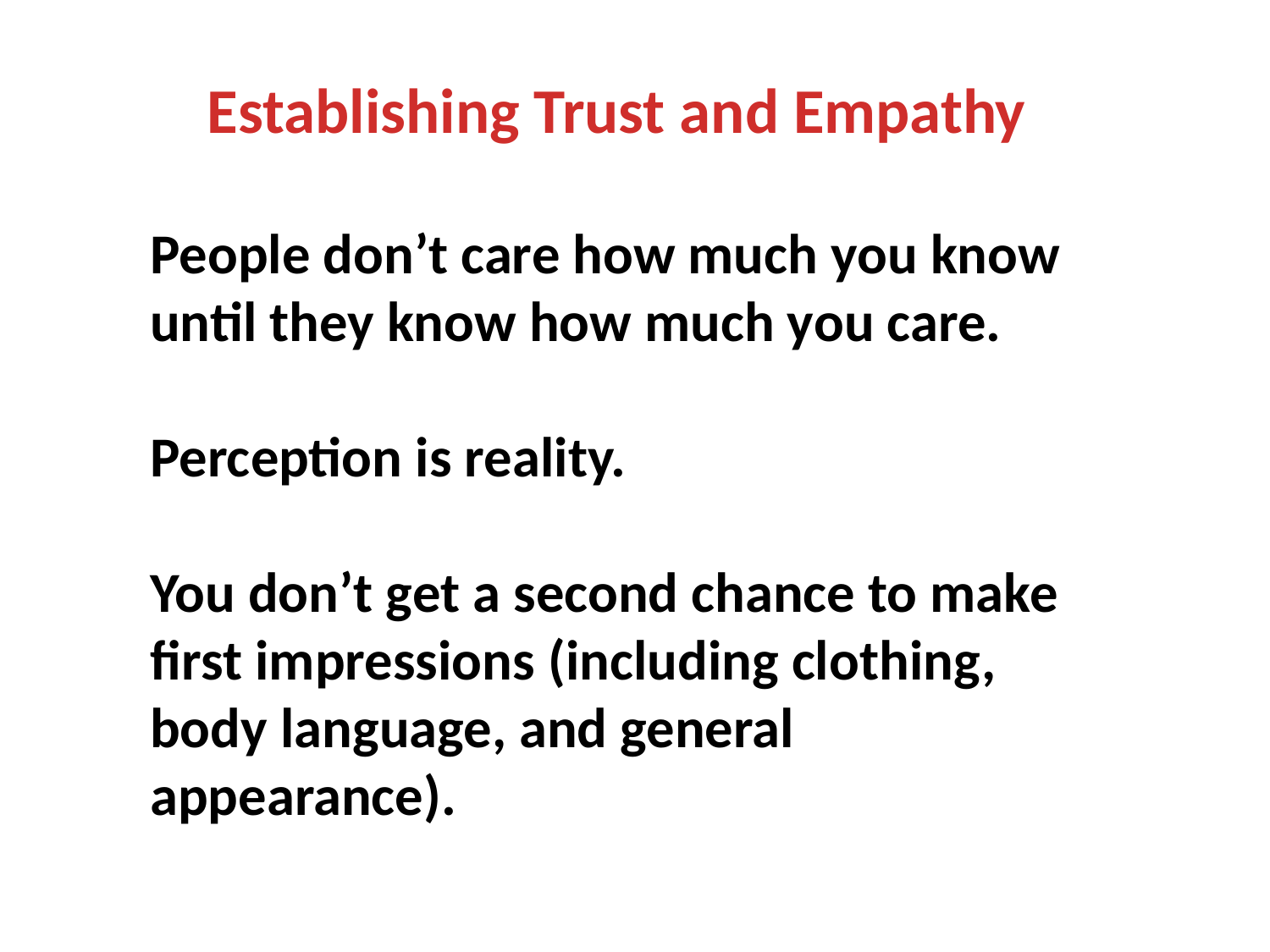

Establishing Trust and Empathy
People don’t care how much you know
until they know how much you care.

Perception is reality.

You don’t get a second chance to make first impressions (including clothing, body language, and general appearance).